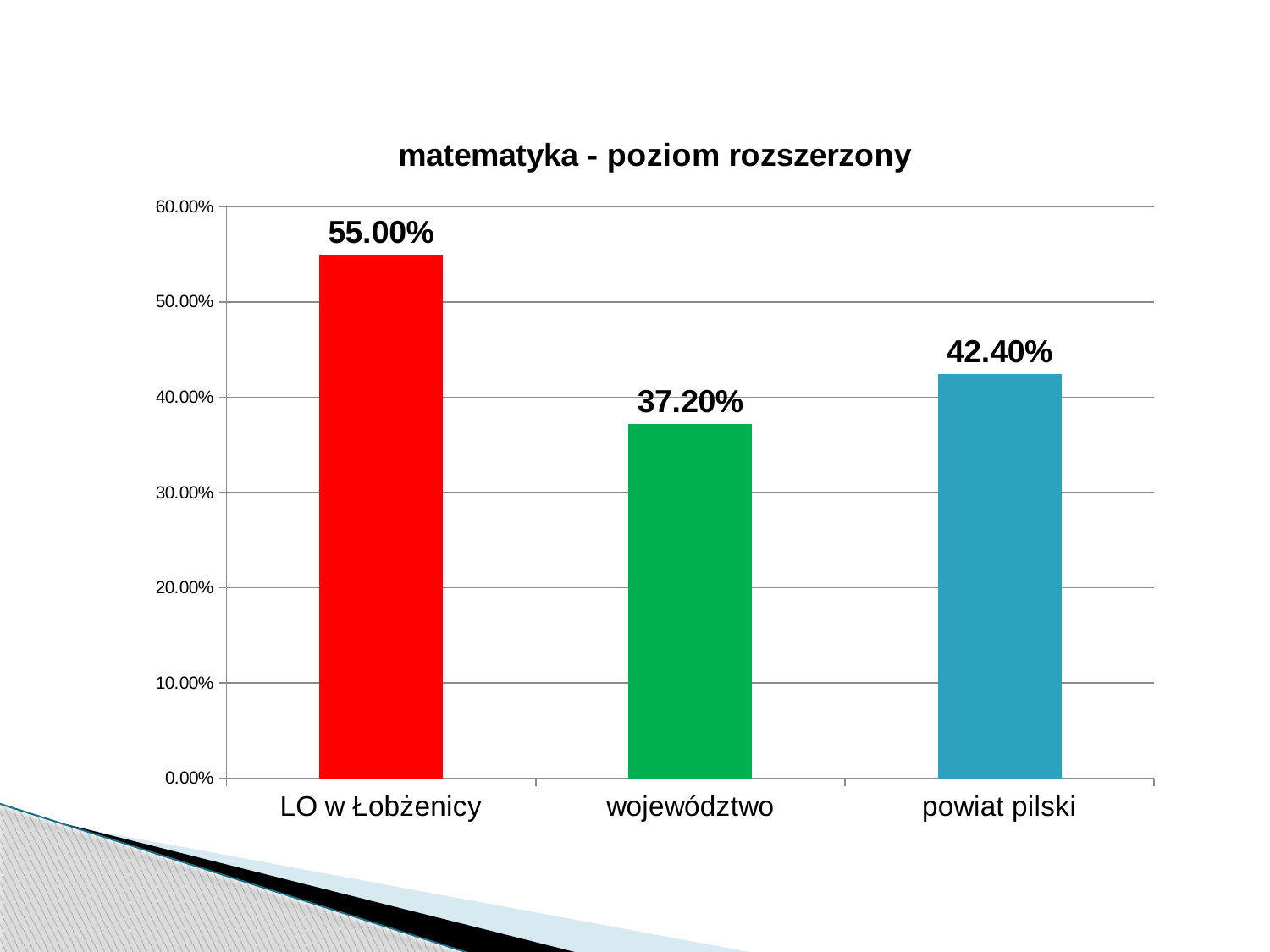

### Chart: matematyka - poziom rozszerzony

| Category | matematyka |
|---|---|
| LO w Łobżenicy | 0.55 |
| województwo | 0.37200000000000005 |
| powiat pilski | 0.4240000000000001 |